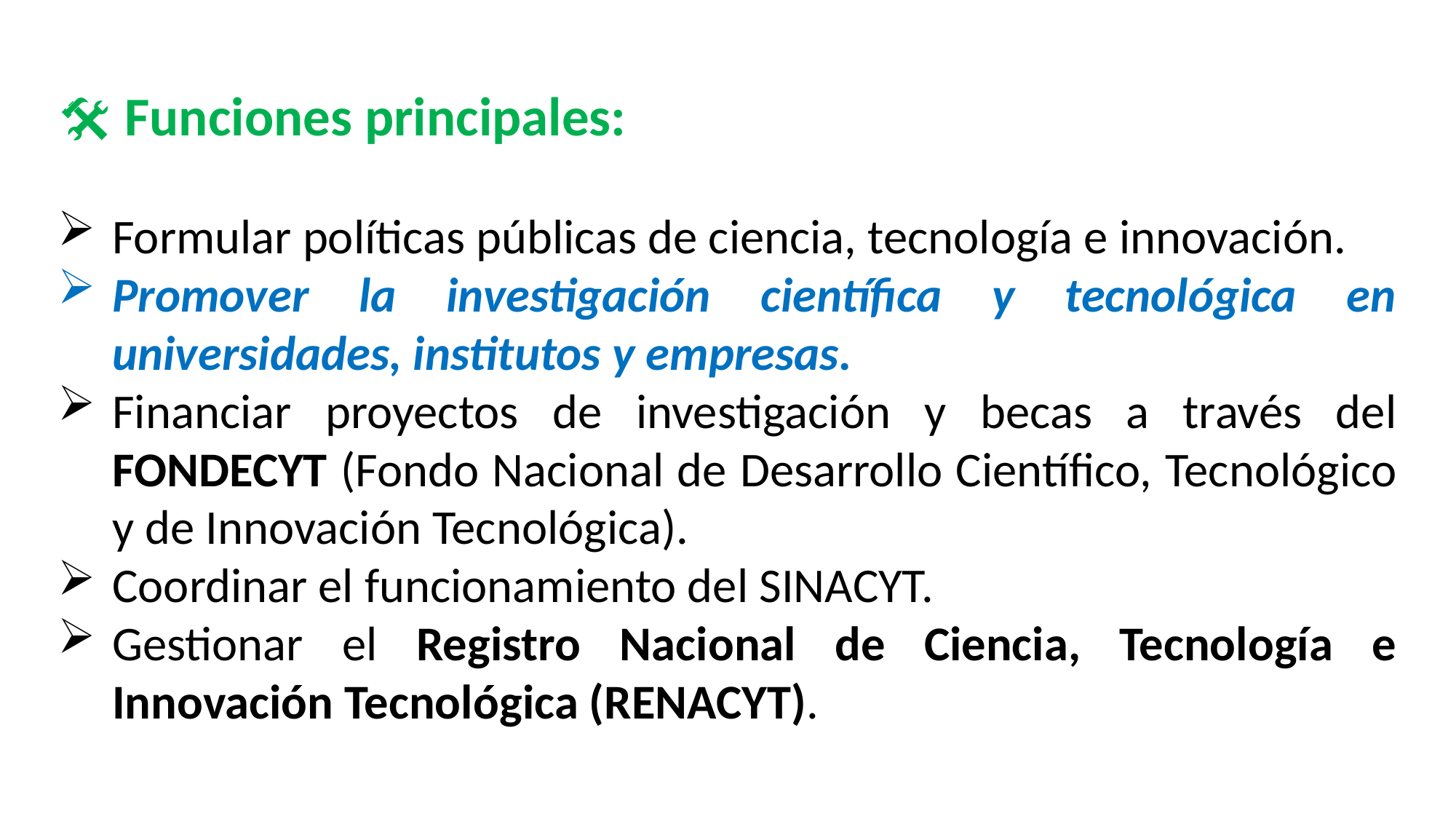

🛠️ Funciones principales:

Formular políticas públicas de ciencia, tecnología e innovación.
Promover la investigación científica y tecnológica en universidades, institutos y empresas.
Financiar proyectos de investigación y becas a través del FONDECYT (Fondo Nacional de Desarrollo Científico, Tecnológico y de Innovación Tecnológica).
Coordinar el funcionamiento del SINACYT.
Gestionar el Registro Nacional de Ciencia, Tecnología e Innovación Tecnológica (RENACYT).